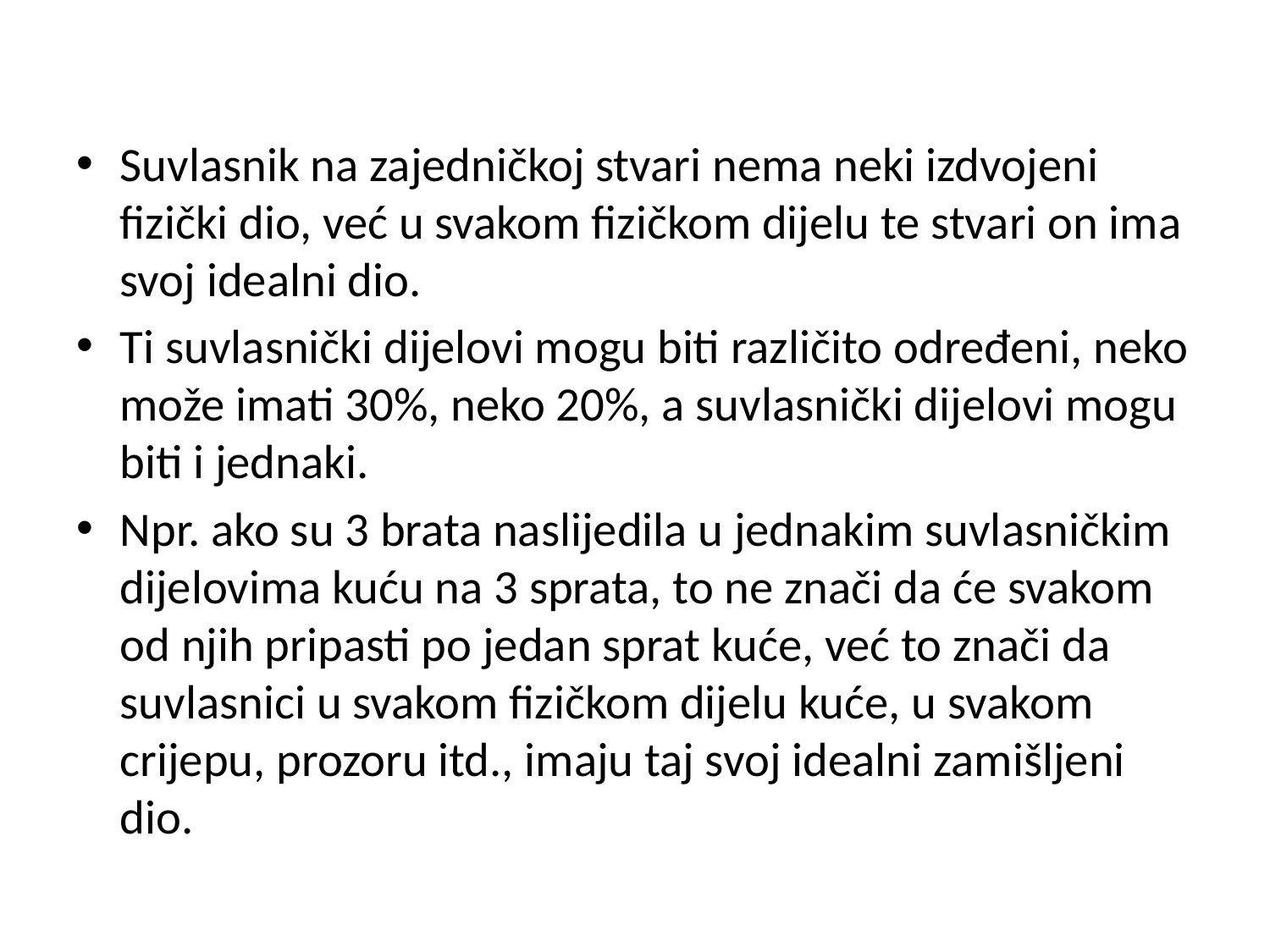

Suvlasnik na zajedničkoj stvari nema neki izdvojeni fizički dio, već u svakom fizičkom dijelu te stvari on ima svoj idealni dio.
Ti suvlasnički dijelovi mogu biti različito određeni, neko može imati 30%, neko 20%, a suvlasnički dijelovi mogu biti i jednaki.
Npr. ako su 3 brata naslijedila u jednakim suvlasničkim dijelovima kuću na 3 sprata, to ne znači da će svakom od njih pripasti po jedan sprat kuće, već to znači da suvlasnici u svakom fizičkom dijelu kuće, u svakom crijepu, prozoru itd., imaju taj svoj idealni zamišljeni dio.